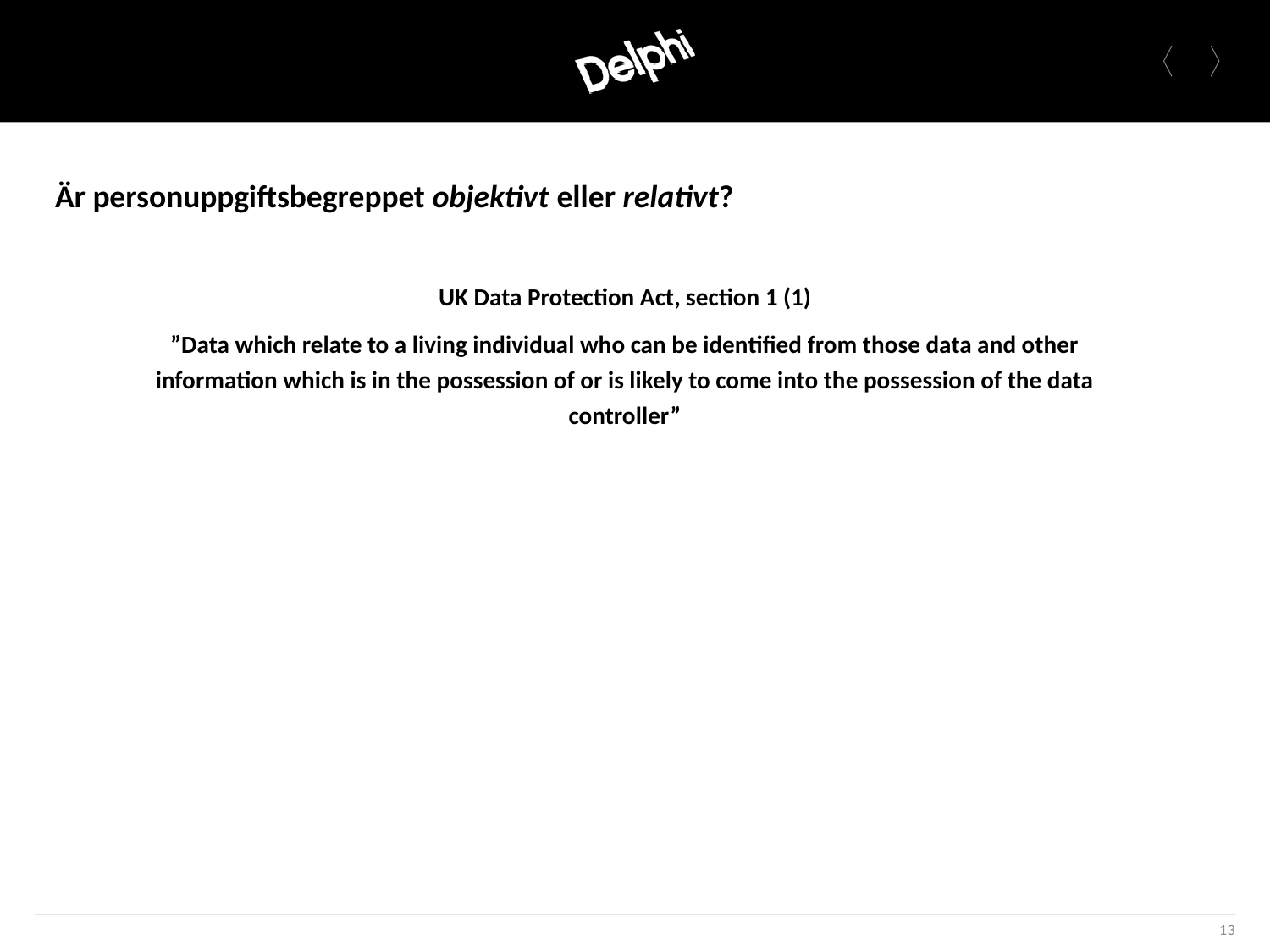

# Är personuppgiftsbegreppet objektivt eller relativt?
UK Data Protection Act, section 1 (1)
”Data which relate to a living individual who can be identified from those data and other information which is in the possession of or is likely to come into the possession of the data controller”

13